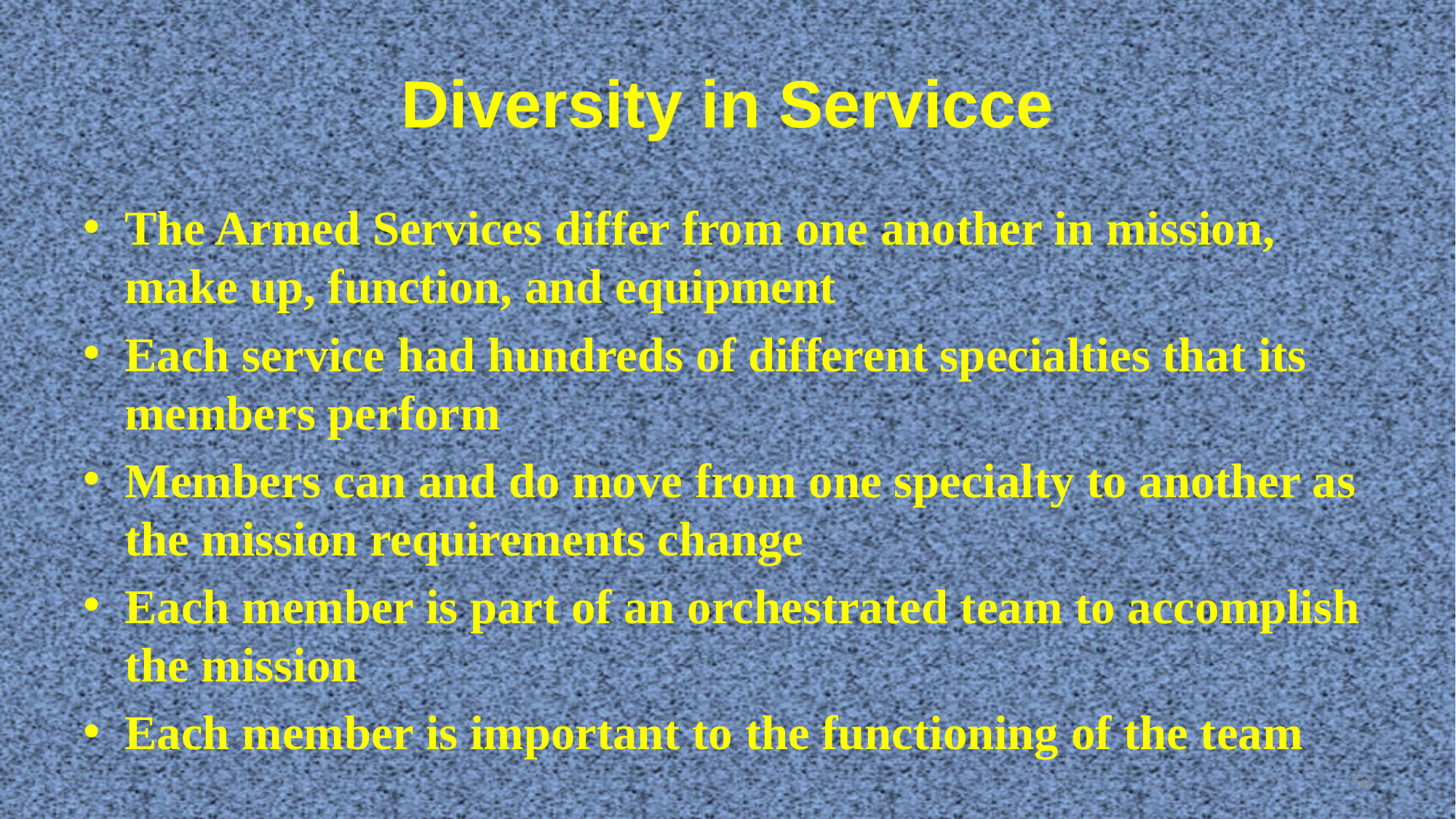

# Diversity in Servicce
The Armed Services differ from one another in mission, make up, function, and equipment
Each service had hundreds of different specialties that its members perform
Members can and do move from one specialty to another as the mission requirements change
Each member is part of an orchestrated team to accomplish the mission
Each member is important to the functioning of the team
54